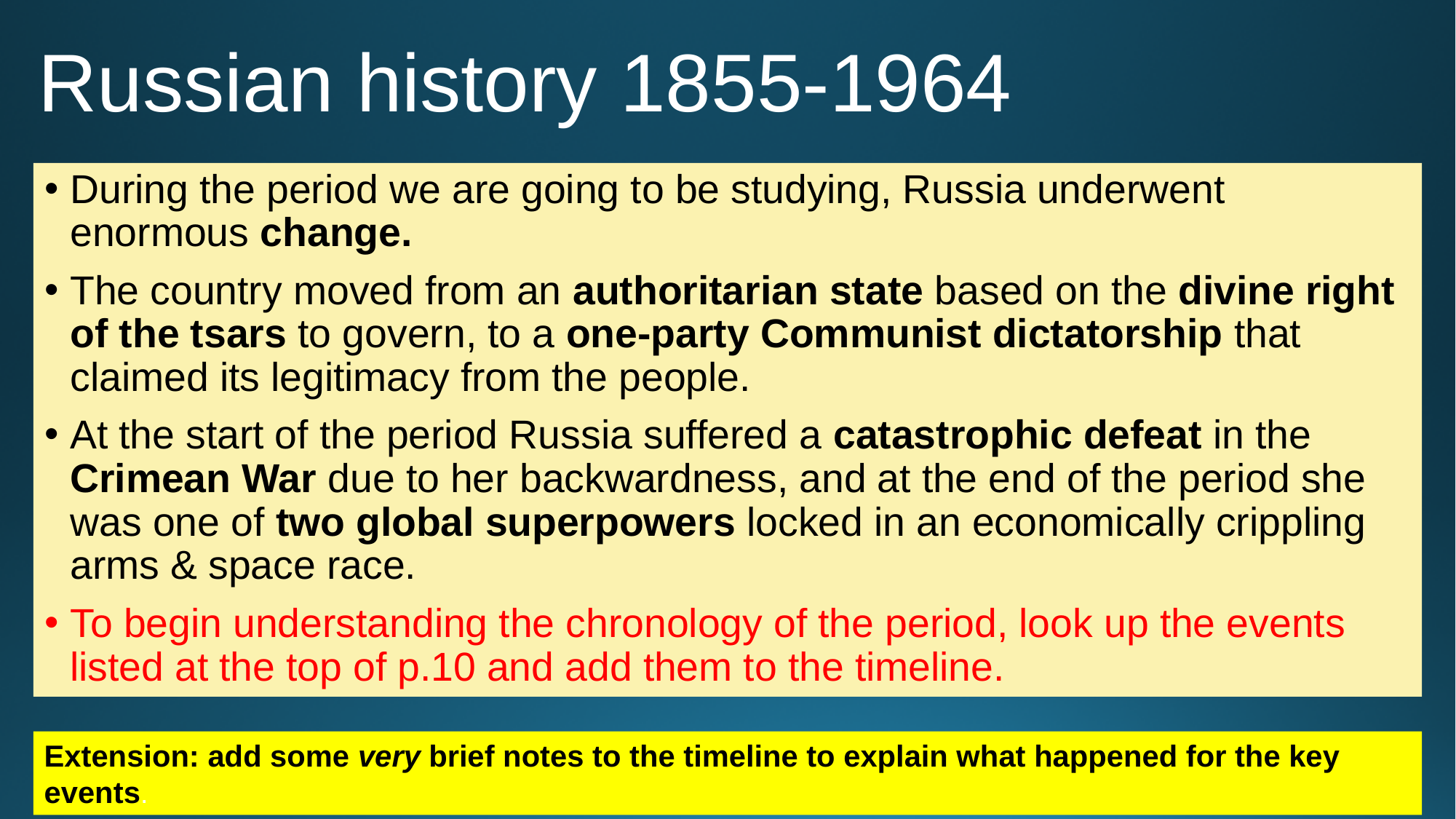

# Russian history 1855-1964
During the period we are going to be studying, Russia underwent enormous change.
The country moved from an authoritarian state based on the divine right of the tsars to govern, to a one-party Communist dictatorship that claimed its legitimacy from the people.
At the start of the period Russia suffered a catastrophic defeat in the Crimean War due to her backwardness, and at the end of the period she was one of two global superpowers locked in an economically crippling arms & space race.
To begin understanding the chronology of the period, look up the events listed at the top of p.10 and add them to the timeline.
Extension: add some very brief notes to the timeline to explain what happened for the key events.